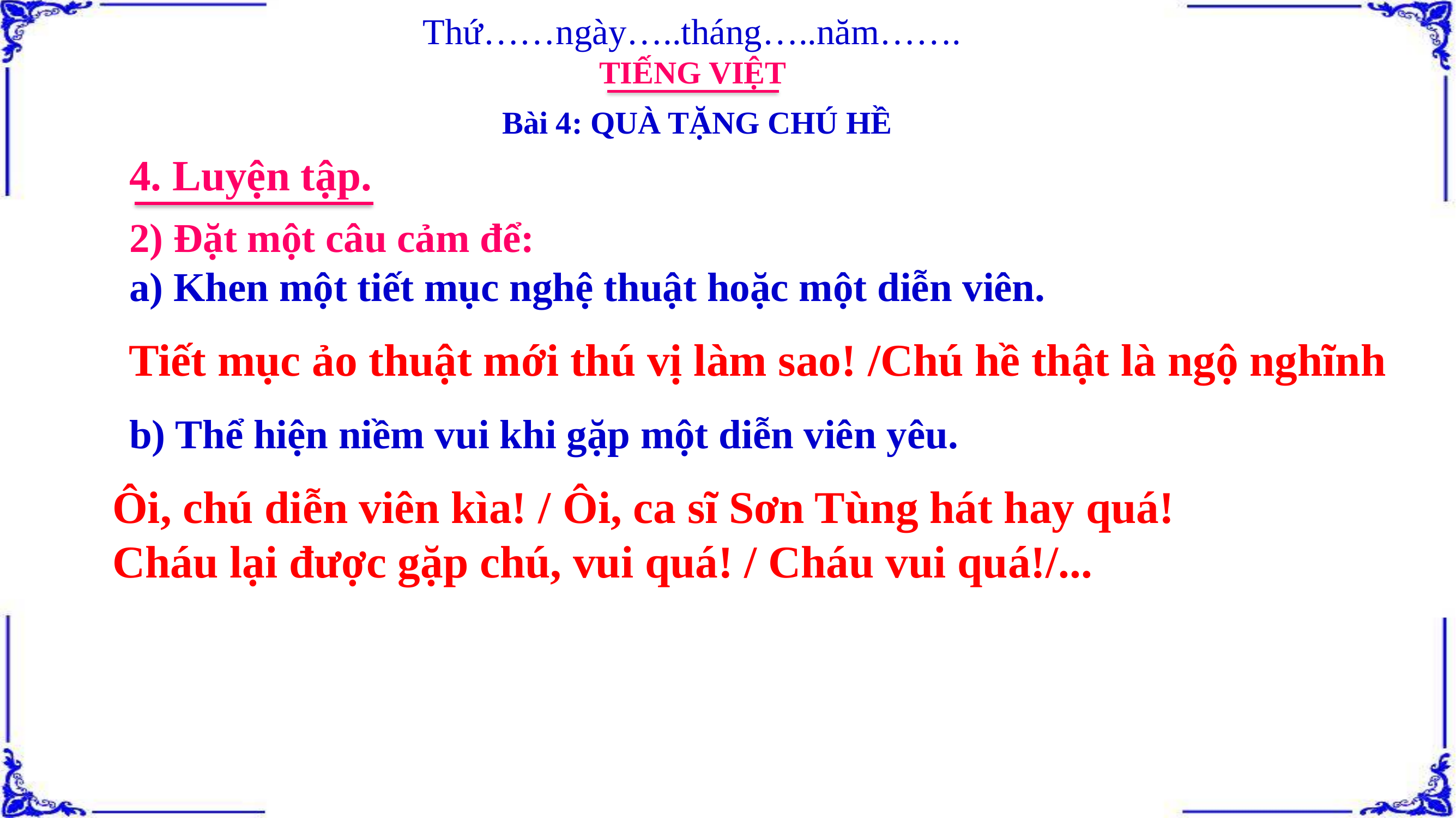

Thứ……ngày…..tháng…..năm…….
TIẾNG VIỆT
Bài 4: QUÀ TẶNG CHÚ HỀ
4. Luyện tập.
2) Đặt một câu cảm để:
a) Khen một tiết mục nghệ thuật hoặc một diễn viên.

b) Thể hiện niềm vui khi gặp một diễn viên yêu.

Tiết mục ảo thuật mới thú vị làm sao! /Chú hề thật là ngộ nghĩnh
Ôi, chú diễn viên kìa! / Ôi, ca sĩ Sơn Tùng hát hay quá!
Cháu lại được gặp chú, vui quá! / Cháu vui quá!/...